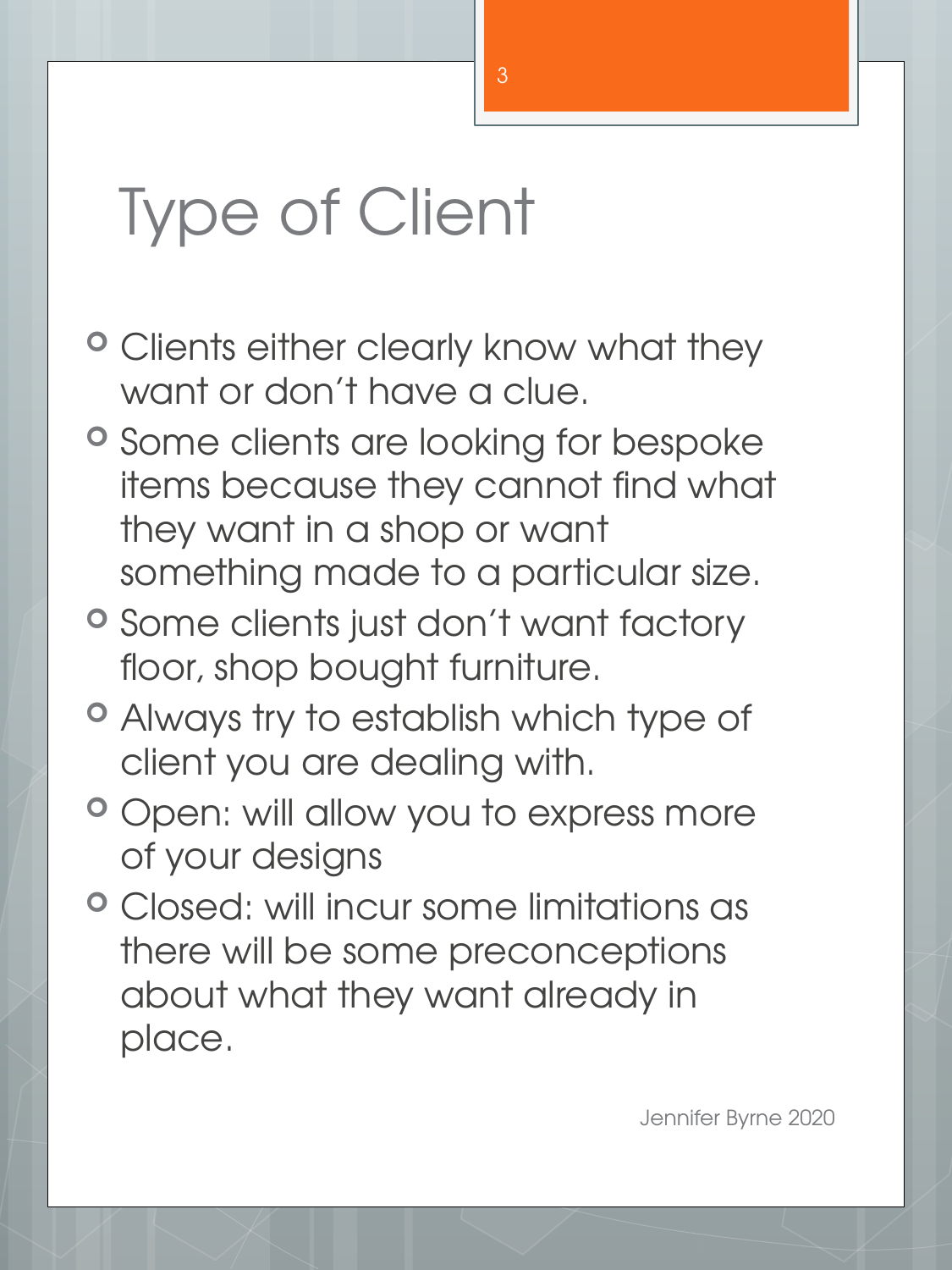

3
# Type of Client
Clients either clearly know what they want or don’t have a clue.
Some clients are looking for bespoke items because they cannot find what they want in a shop or want something made to a particular size.
Some clients just don’t want factory floor, shop bought furniture.
Always try to establish which type of client you are dealing with.
Open: will allow you to express more of your designs
Closed: will incur some limitations as there will be some preconceptions about what they want already in place.
Jennifer Byrne 2020